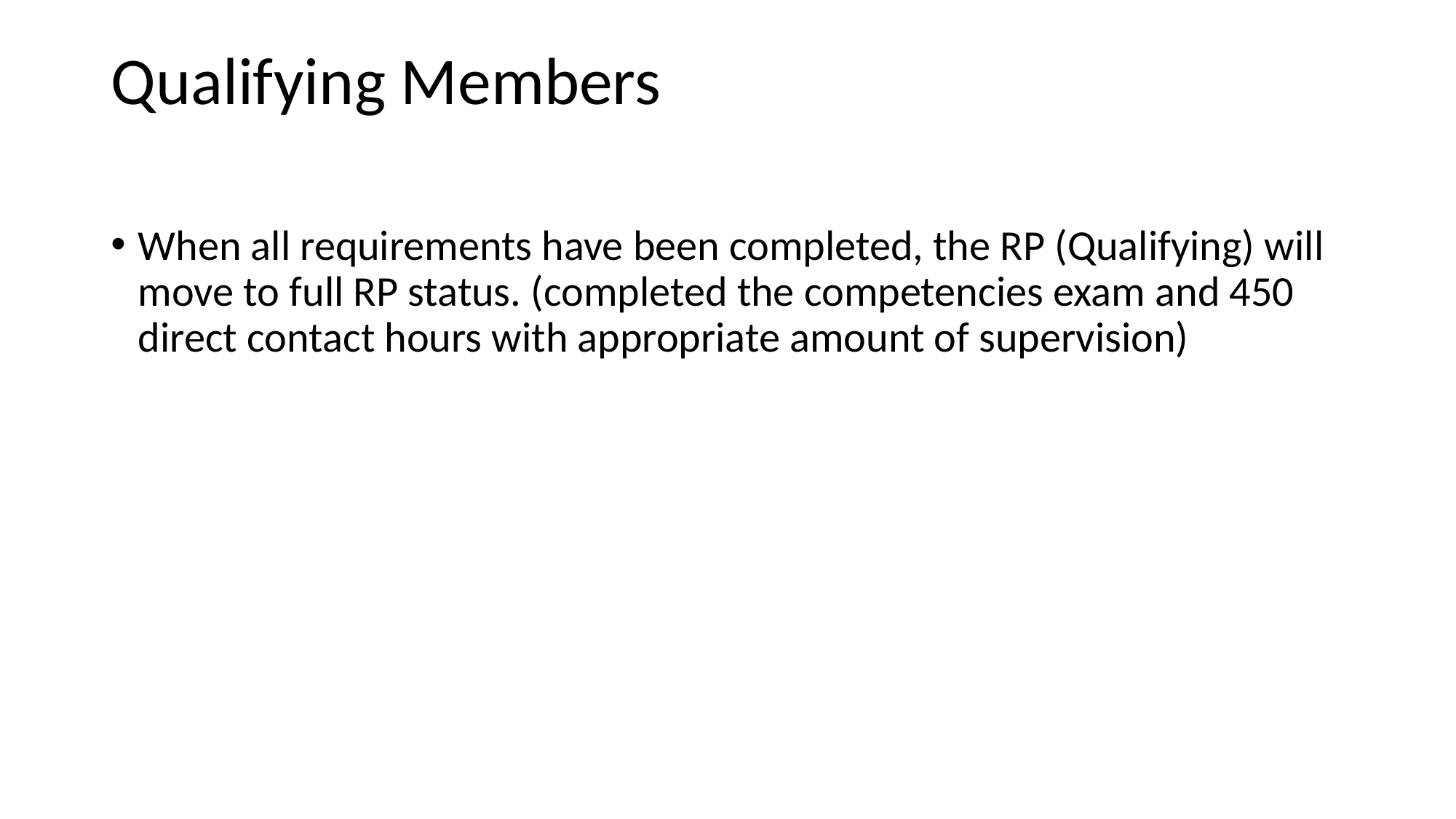

# Qualifying Members
When all requirements have been completed, the RP (Qualifying) will move to full RP status. (completed the competencies exam and 450 direct contact hours with appropriate amount of supervision)